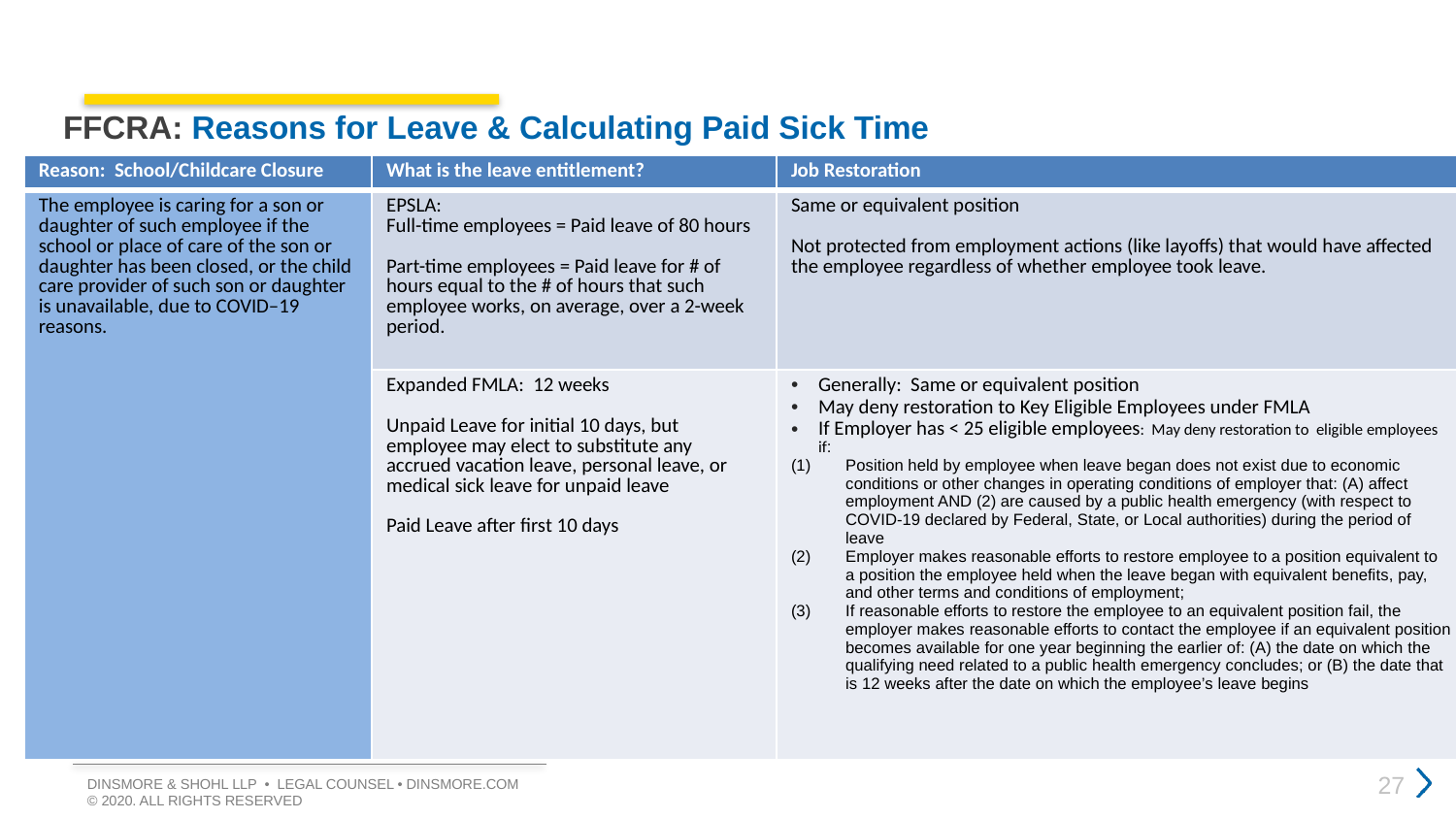

# FFCRA: Reasons for Leave & Calculating Paid Sick Time
| Reason: School/Childcare Closure | What is the leave entitlement? | Job Restoration |
| --- | --- | --- |
| The employee is caring for a son or daughter of such employee if the school or place of care of the son or daughter has been closed, or the child care provider of such son or daughter is unavailable, due to COVID–19 reasons. | EPSLA: Full-time employees = Paid leave of 80 hours Part-time employees = Paid leave for # of hours equal to the # of hours that such employee works, on average, over a 2-week period. | Same or equivalent position Not protected from employment actions (like layoffs) that would have affected the employee regardless of whether employee took leave. |
|  | Expanded FMLA: 12 weeks Unpaid Leave for initial 10 days, but employee may elect to substitute any accrued vacation leave, personal leave, or medical sick leave for unpaid leave Paid Leave after first 10 days | Generally: Same or equivalent position May deny restoration to Key Eligible Employees under FMLA If Employer has < 25 eligible employees: May deny restoration to eligible employees if: Position held by employee when leave began does not exist due to economic conditions or other changes in operating conditions of employer that: (A) affect employment AND (2) are caused by a public health emergency (with respect to COVID-19 declared by Federal, State, or Local authorities) during the period of leave Employer makes reasonable efforts to restore employee to a position equivalent to a position the employee held when the leave began with equivalent benefits, pay, and other terms and conditions of employment; If reasonable efforts to restore the employee to an equivalent position fail, the employer makes reasonable efforts to contact the employee if an equivalent position becomes available for one year beginning the earlier of: (A) the date on which the qualifying need related to a public health emergency concludes; or (B) the date that is 12 weeks after the date on which the employee’s leave begins |
DINSMORE & SHOHL LLP  •  LEGAL COUNSEL • DINSMORE.COM
© 2020. ALL RIGHTS RESERVED
27